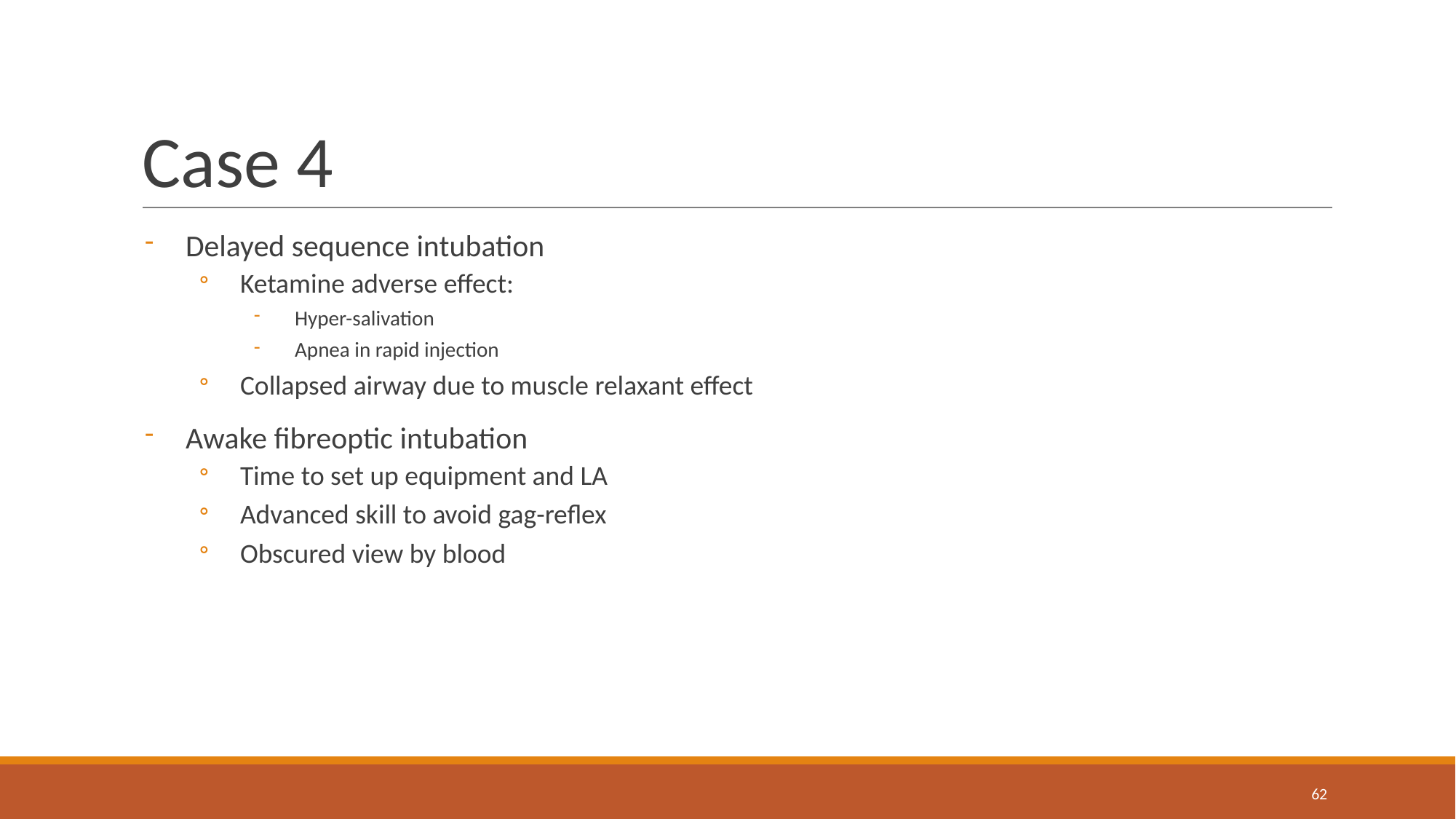

# Case 4
Delayed sequence intubation
Ketamine adverse effect:
Hyper-salivation
Apnea in rapid injection
Collapsed airway due to muscle relaxant effect
Awake fibreoptic intubation
Time to set up equipment and LA
Advanced skill to avoid gag-reflex
Obscured view by blood
62